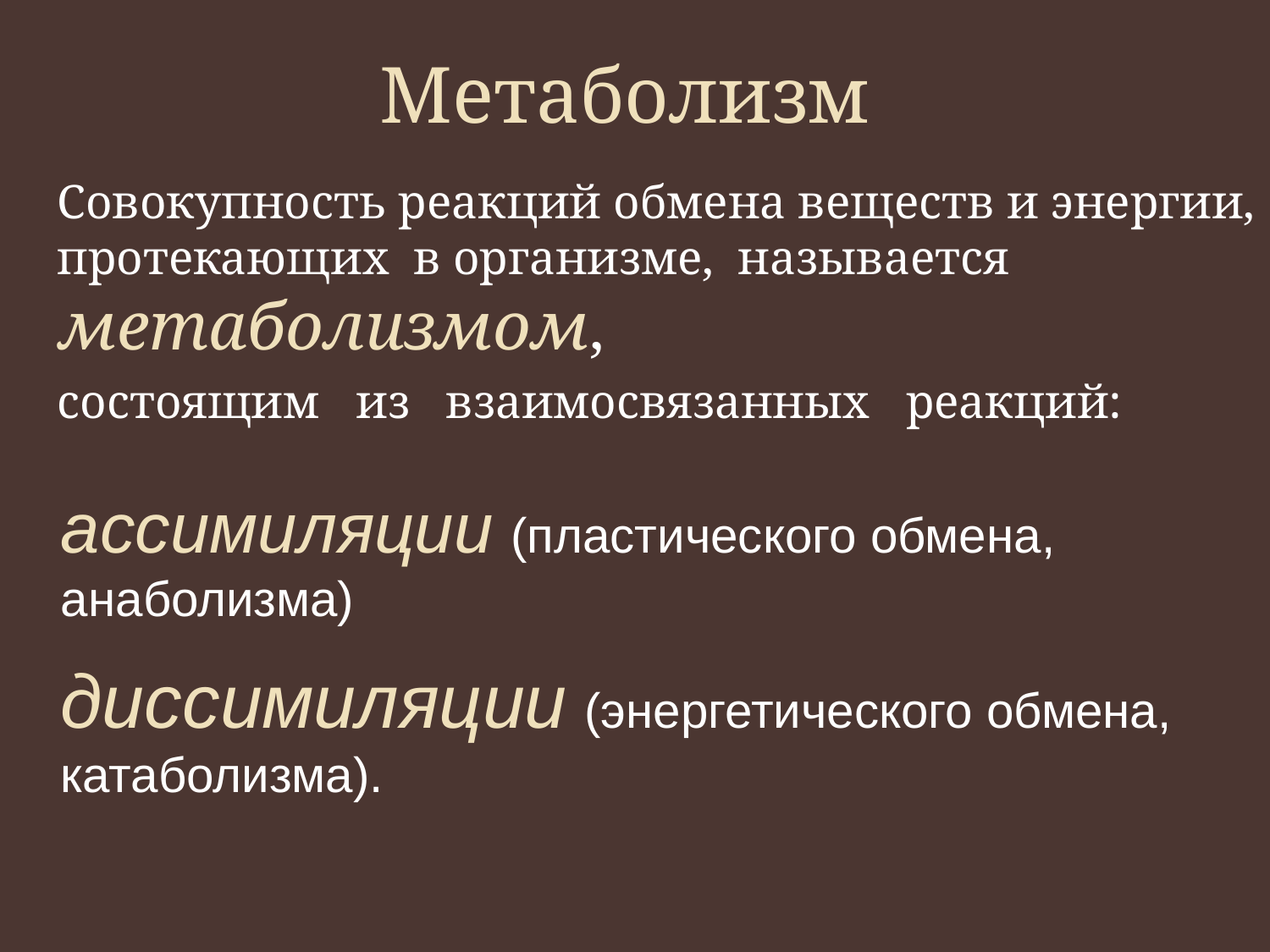

# Метаболизм
	Совокупность реакций обмена веществ и энергии, протекающих  в организме,  называется        					метаболизмом,
	состоящим   из   взаимосвязанных   реакций:
	ассимиляции (пластического обмена,  анаболизма)
	диссимиляции (энергетического обмена, 	 катаболизма).